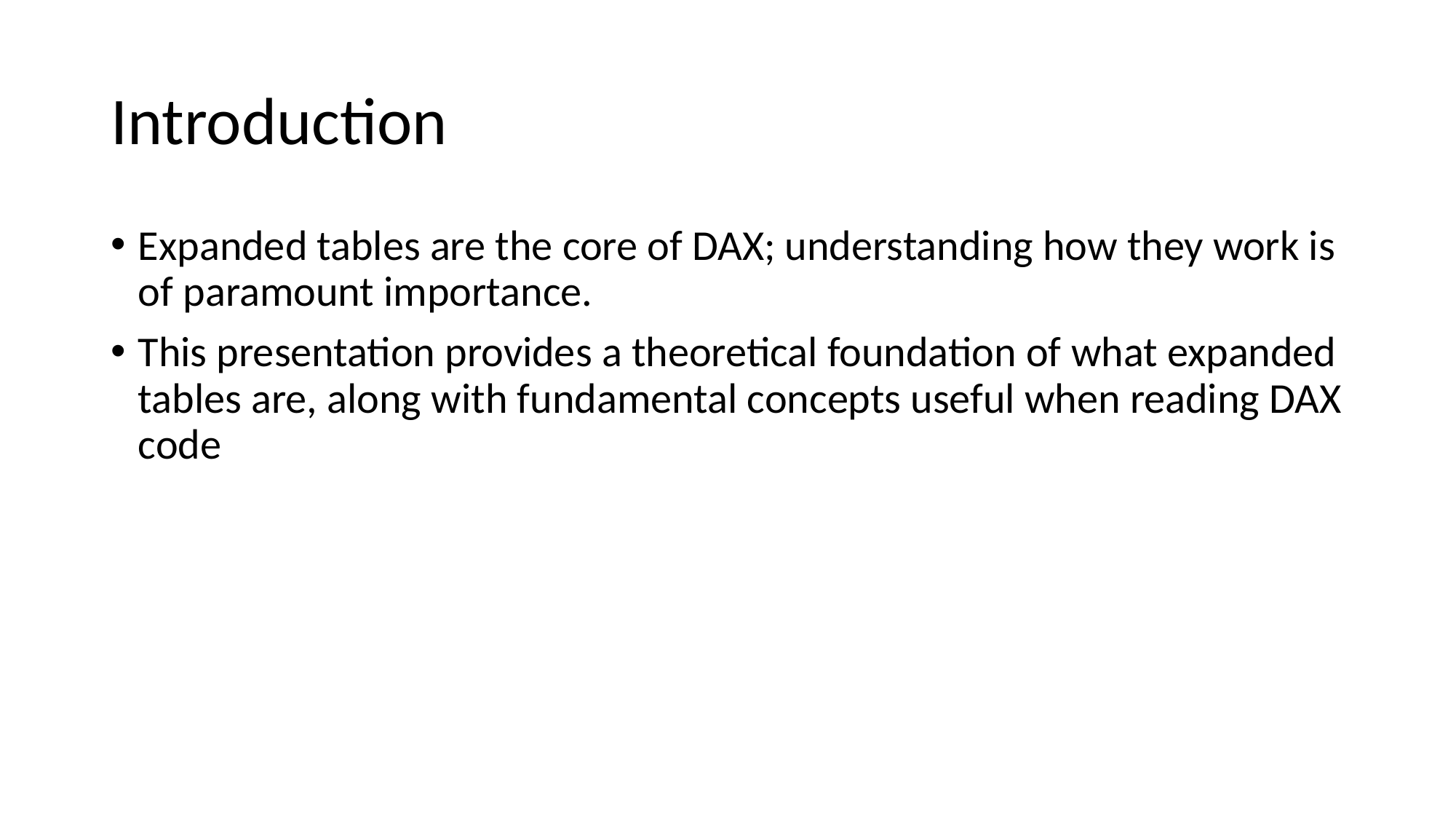

# Introduction
Expanded tables are the core of DAX; understanding how they work is of paramount importance.
This presentation provides a theoretical foundation of what expanded tables are, along with fundamental concepts useful when reading DAX code